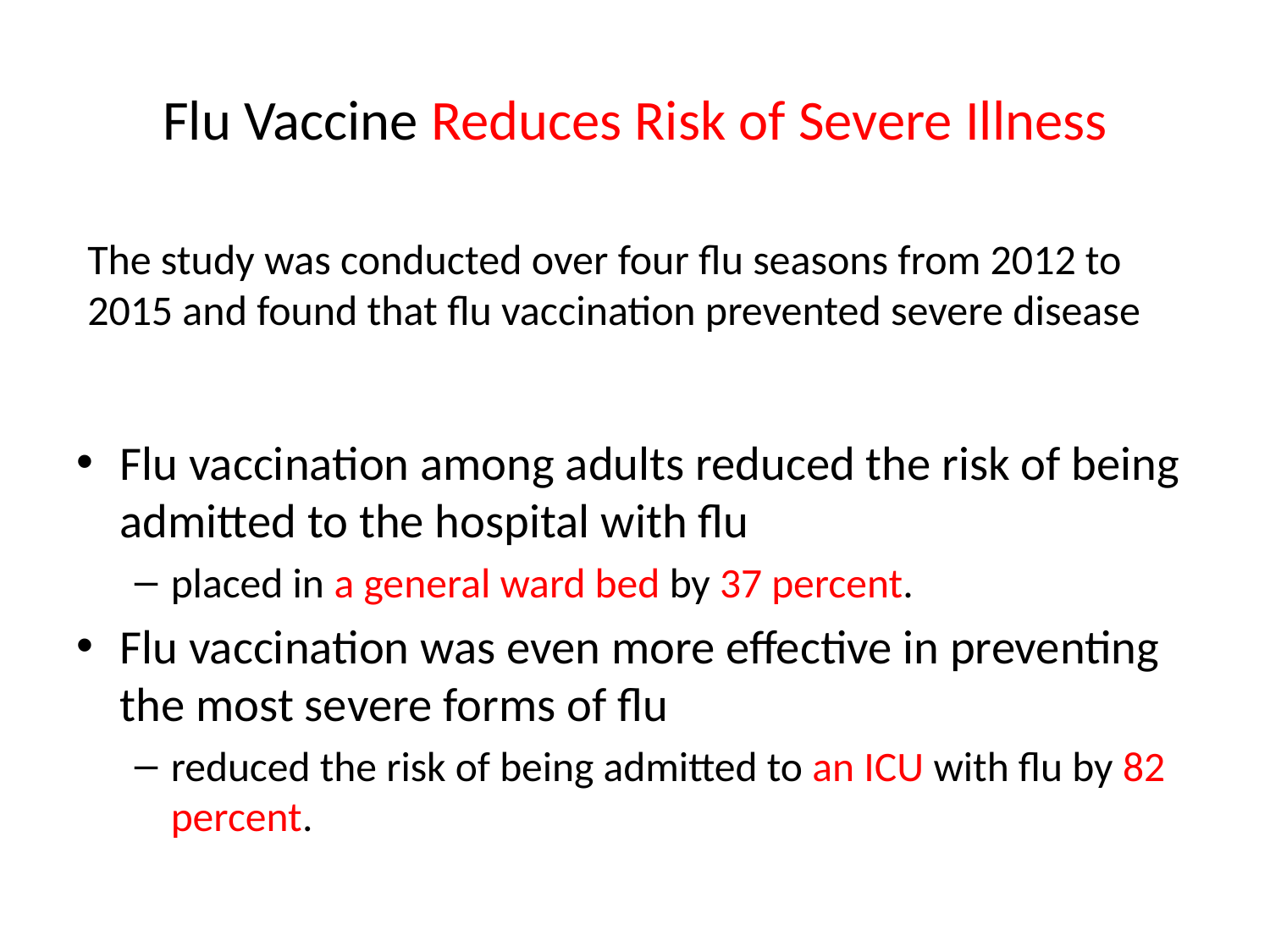

# Flu Vaccine Reduces Risk of Severe Illness
The study was conducted over four flu seasons from 2012 to 2015 and found that flu vaccination prevented severe disease
Flu vaccination among adults reduced the risk of being admitted to the hospital with flu
placed in a general ward bed by 37 percent.
Flu vaccination was even more effective in preventing the most severe forms of flu
reduced the risk of being admitted to an ICU with flu by 82 percent.